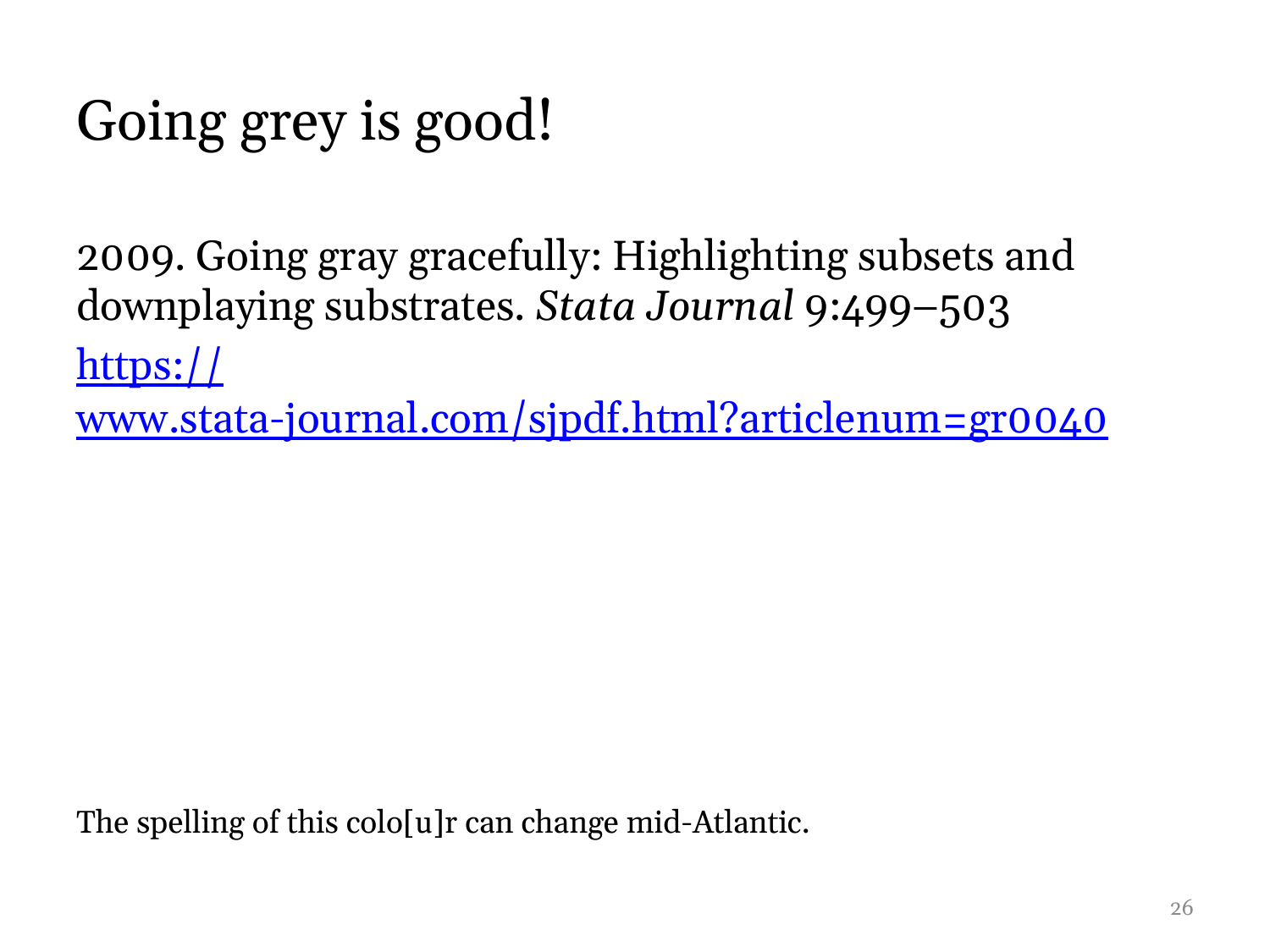

# Going grey is good!
2009. Going gray gracefully: Highlighting subsets and downplaying substrates. Stata Journal 9:499–503
https://www.stata-journal.com/sjpdf.html?articlenum=gr0040

The spelling of this colo[u]r can change mid-Atlantic.

26